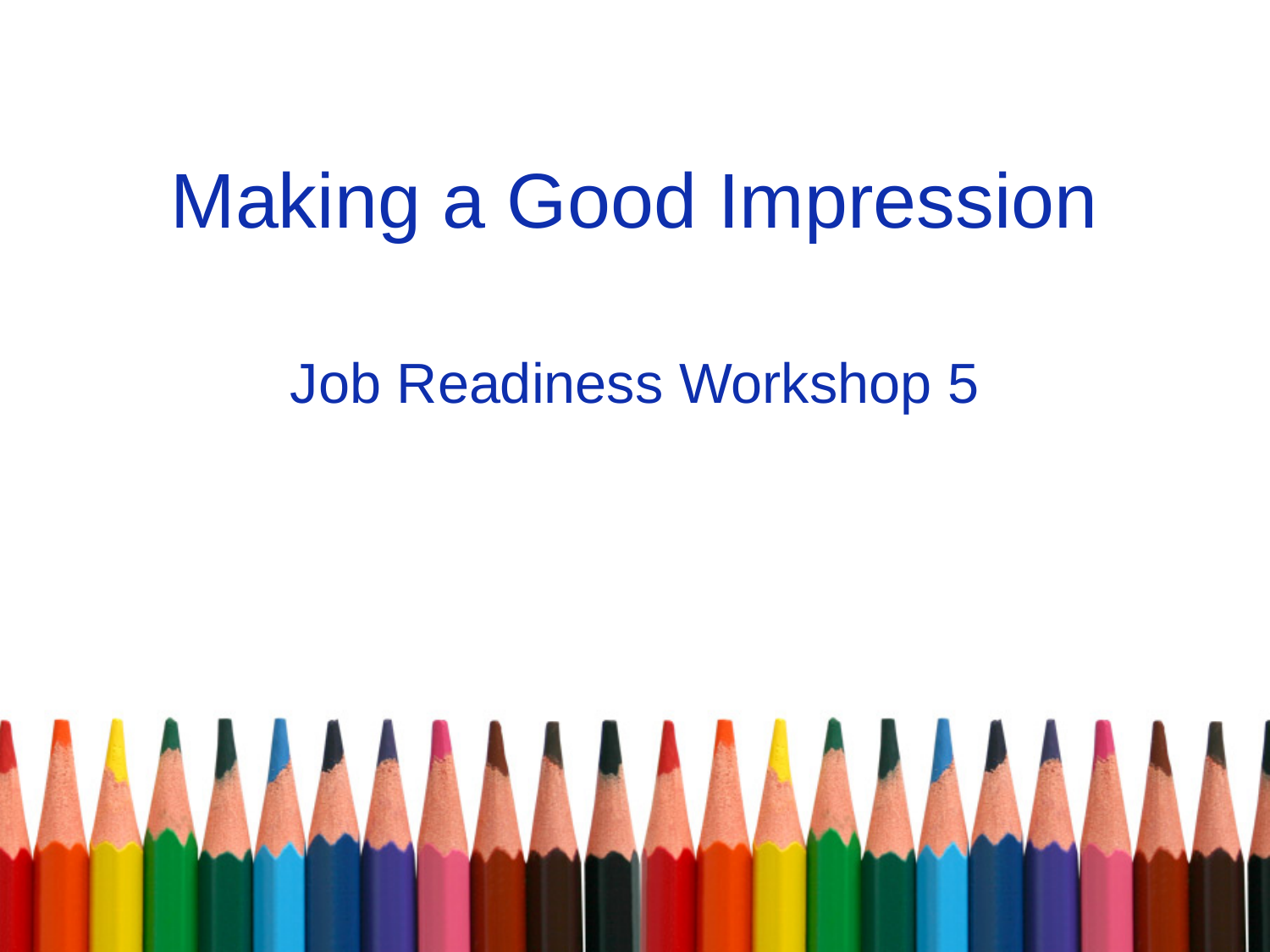

# Making a Good Impression
Job Readiness Workshop 5